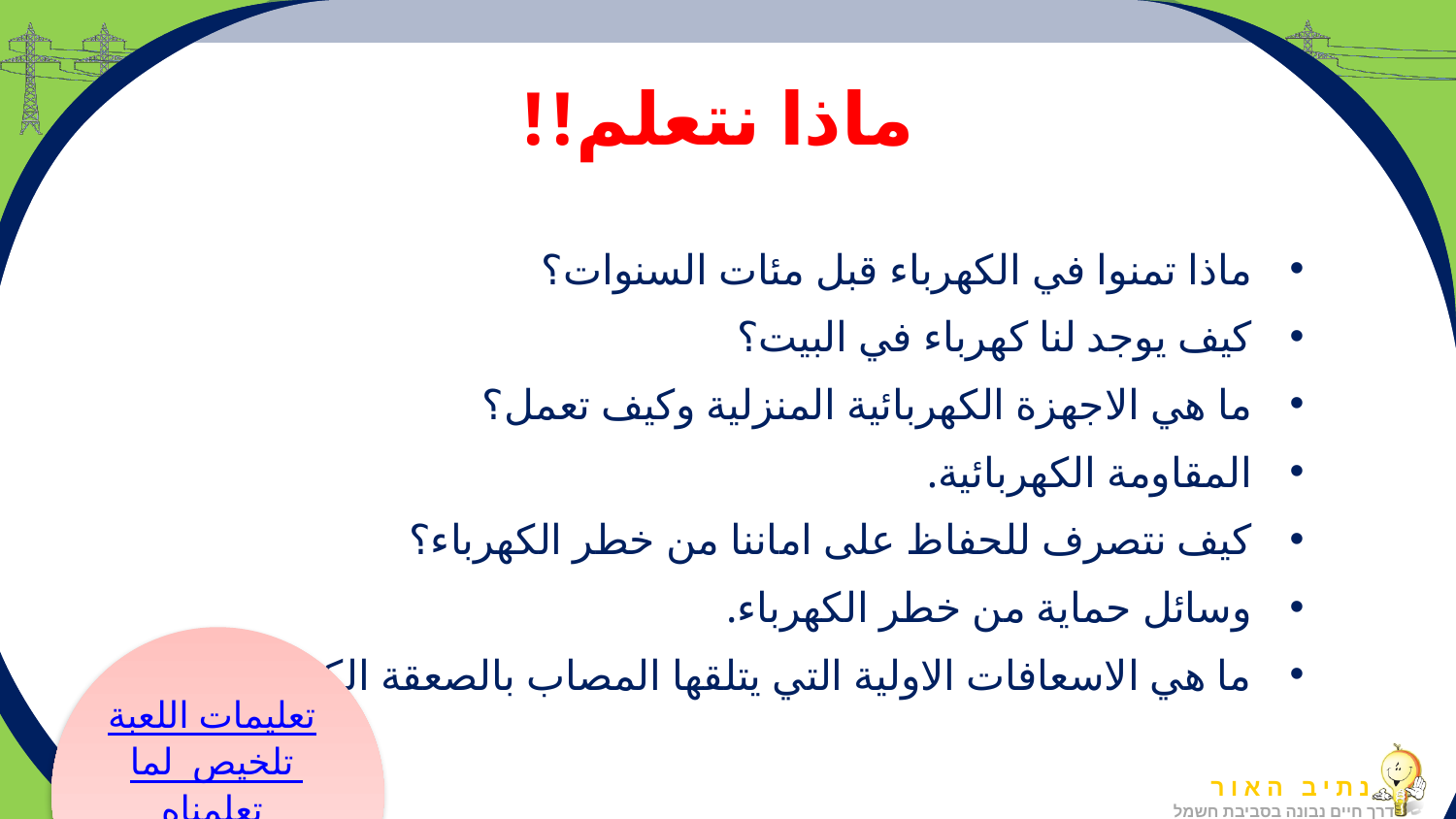

# ماذا نتعلم!!
ماذا تمنوا في الكهرباء قبل مئات السنوات؟
كيف يوجد لنا كهرباء في البيت؟
ما هي الاجهزة الكهربائية المنزلية وكيف تعمل؟
المقاومة الكهربائية.
كيف نتصرف للحفاظ على اماننا من خطر الكهرباء؟
وسائل حماية من خطر الكهرباء.
ما هي الاسعافات الاولية التي يتلقها المصاب بالصعقة الكهربائية؟

تعليمات اللعبة
تلخيص لما تعلمناه